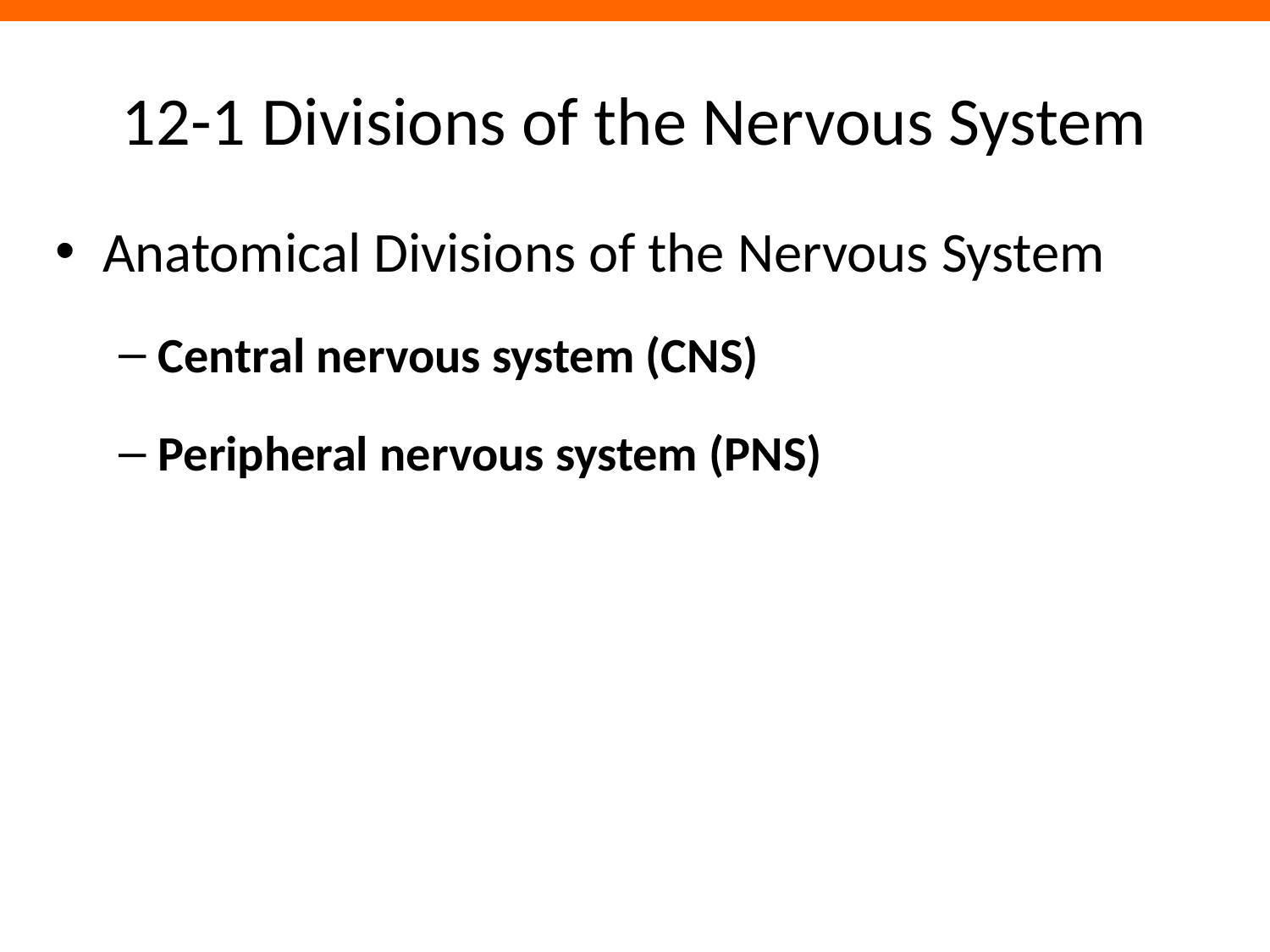

# 12-1 Divisions of the Nervous System
Anatomical Divisions of the Nervous System
Central nervous system (CNS)
Peripheral nervous system (PNS)